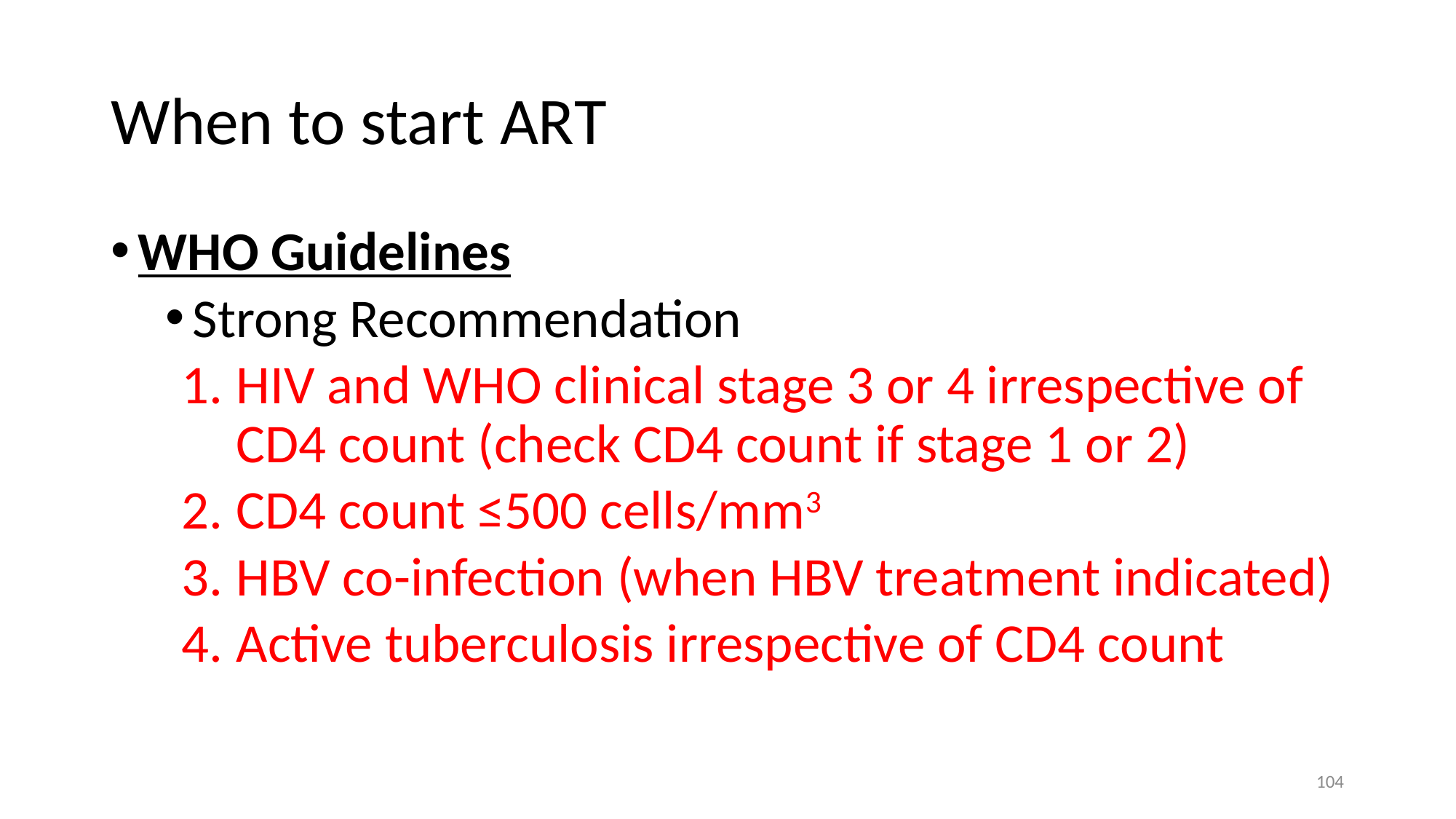

# When to start ART
WHO Guidelines
Strong Recommendation
HIV and WHO clinical stage 3 or 4 irrespective of CD4 count (check CD4 count if stage 1 or 2)
CD4 count ≤500 cells/mm3
HBV co-infection (when HBV treatment indicated)
Active tuberculosis irrespective of CD4 count
104